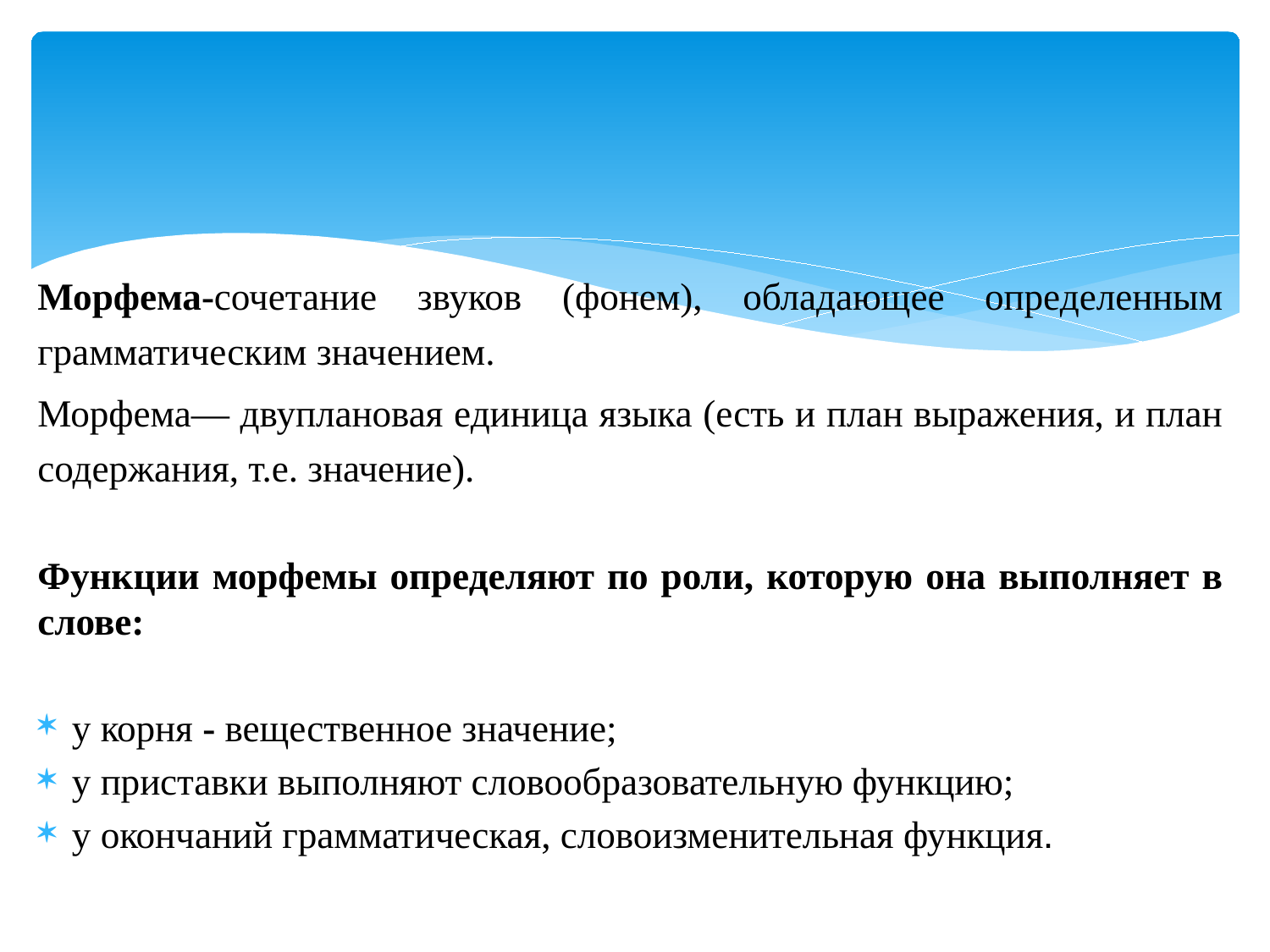

Морфема-сочетание звуков (фонем), обладающее определенным грамматическим значением.
Морфема— двуплановая единица языка (есть и план выражения, и план содержания, т.е. значение).

Функции морфемы определяют по роли, которую она выполняет в слове:

у корня - вещественное значение;
у приставки выполняют словообразовательную функцию;
у окончаний грамматическая, словоизменительная функция.